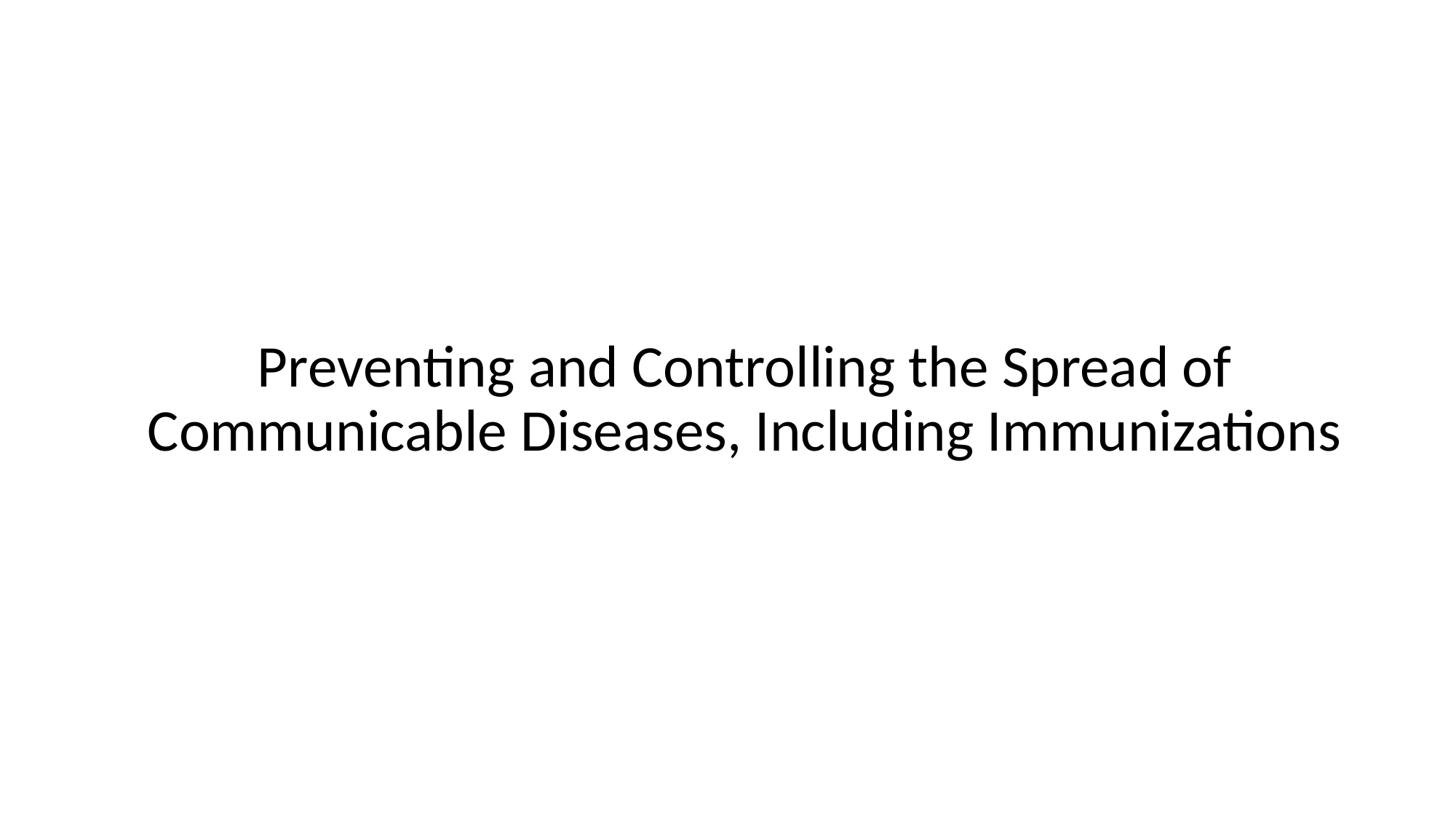

# Preventing and Controlling the Spread of Communicable Diseases, Including Immunizations